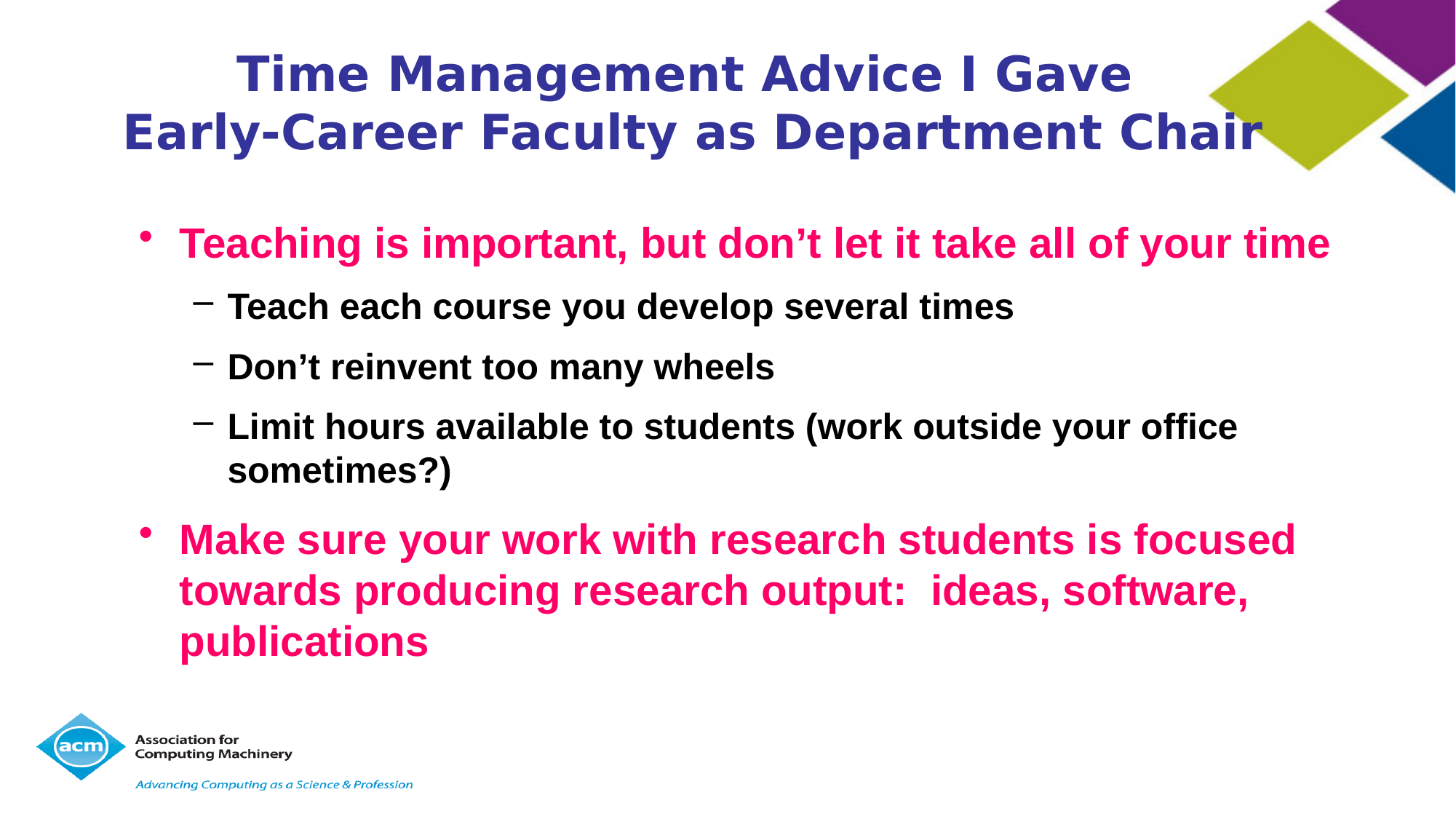

# Time Management Advice I Gave Early-Career Faculty as Department Chair
Teaching is important, but don’t let it take all of your time
Teach each course you develop several times
Don’t reinvent too many wheels
Limit hours available to students (work outside your office sometimes?)
Make sure your work with research students is focused towards producing research output:  ideas, software, publications